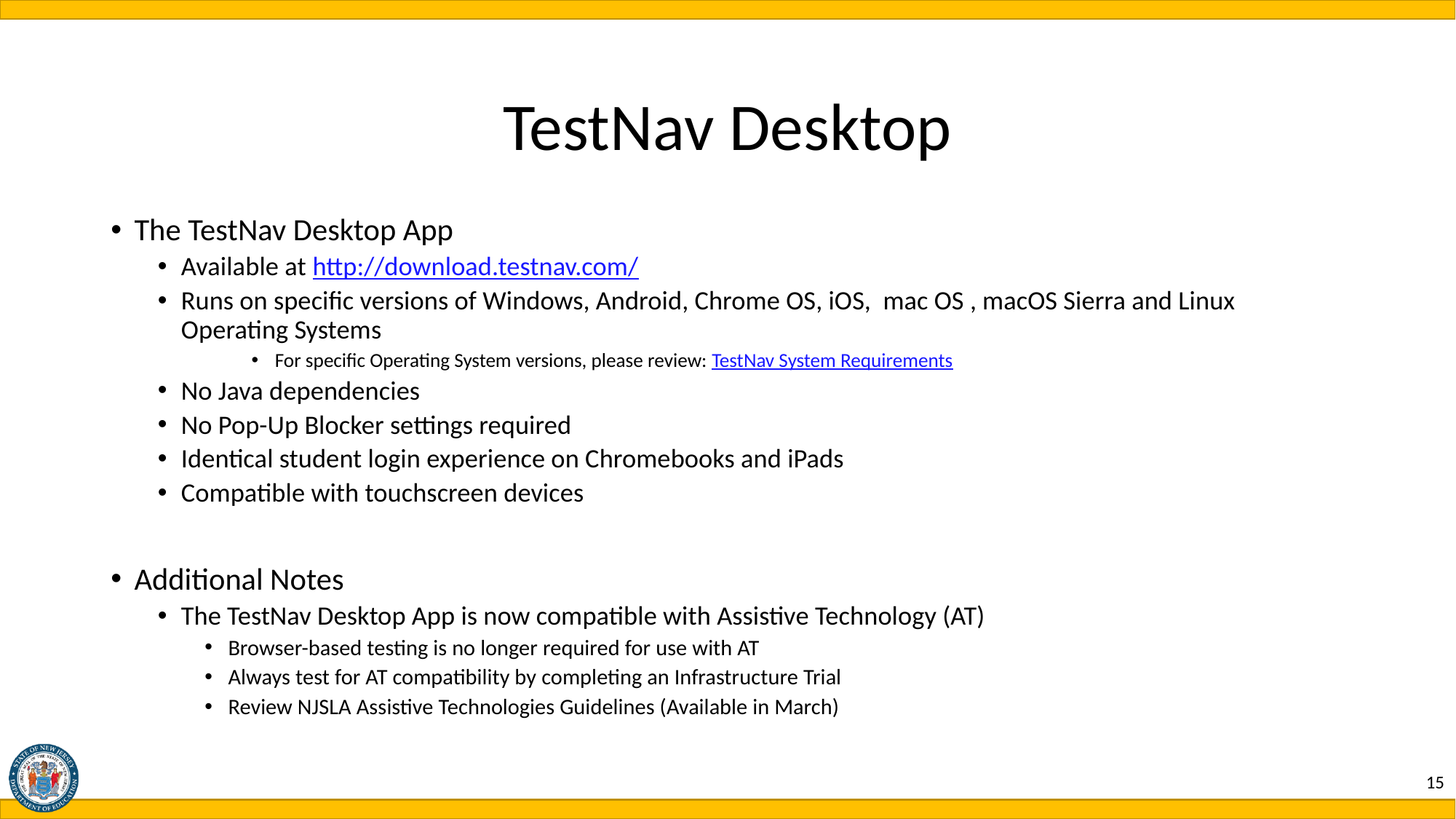

# TestNav Desktop
The TestNav Desktop App
Available at http://download.testnav.com/
Runs on specific versions of Windows, Android, Chrome OS, iOS,  mac OS , macOS Sierra and Linux Operating Systems
For specific Operating System versions, please review: TestNav System Requirements
No Java dependencies
No Pop-Up Blocker settings required
Identical student login experience on Chromebooks and iPads
Compatible with touchscreen devices

Additional Notes
The TestNav Desktop App is now compatible with Assistive Technology (AT)
Browser-based testing is no longer required for use with AT
Always test for AT compatibility by completing an Infrastructure Trial
Review NJSLA Assistive Technologies Guidelines (Available in March)

15